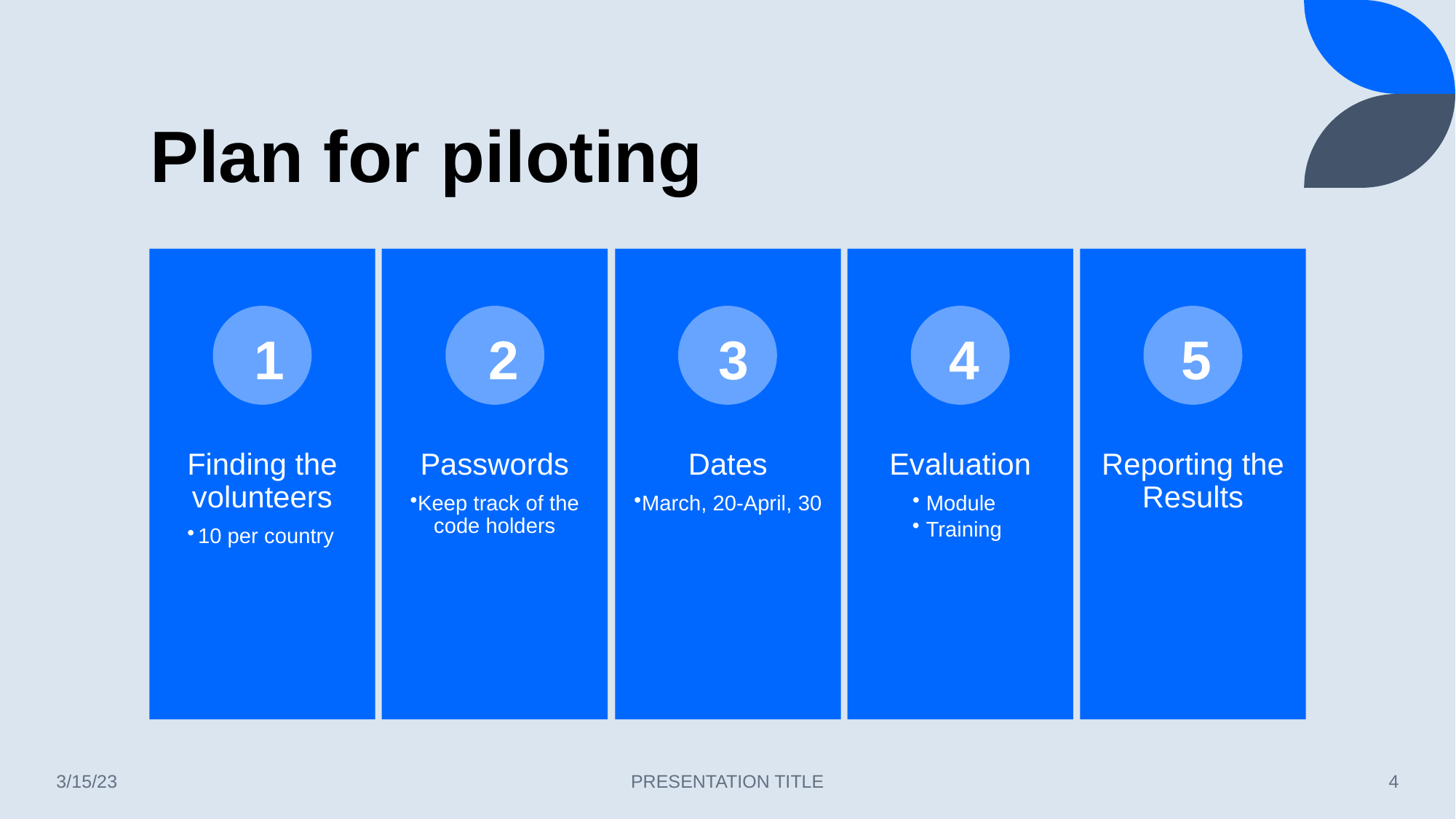

# Plan for piloting
Finding the volunteers
10 per country
Passwords
Keep track of the code holders
Dates
March, 20-April, 30

Evaluation
Module
Training
Reporting the Results

1
2
3
4
5
3/15/23
PRESENTATION TITLE
4